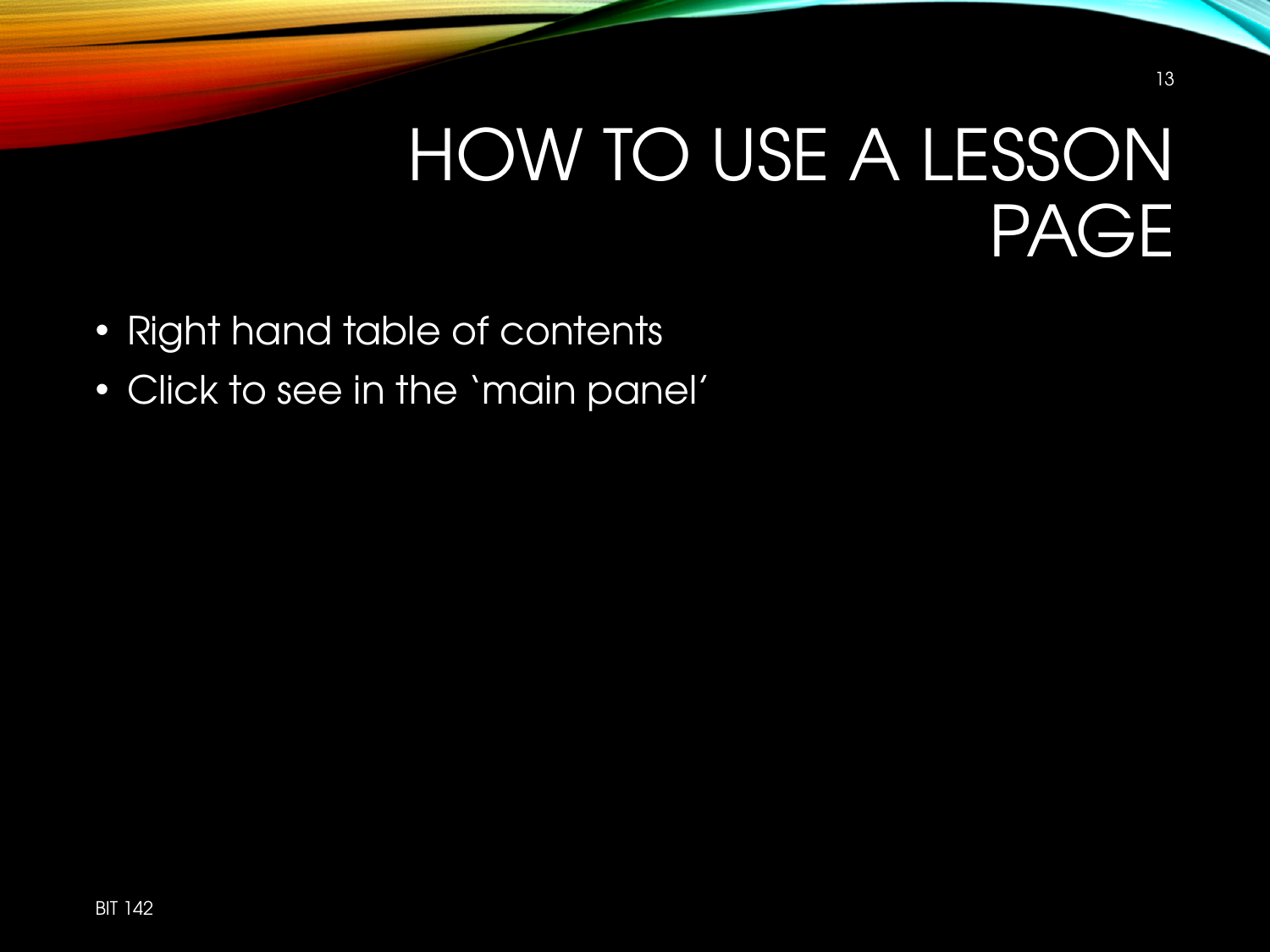

13
# How to use a lesson page
Right hand table of contents
Click to see in the ‘main panel’
BIT 142